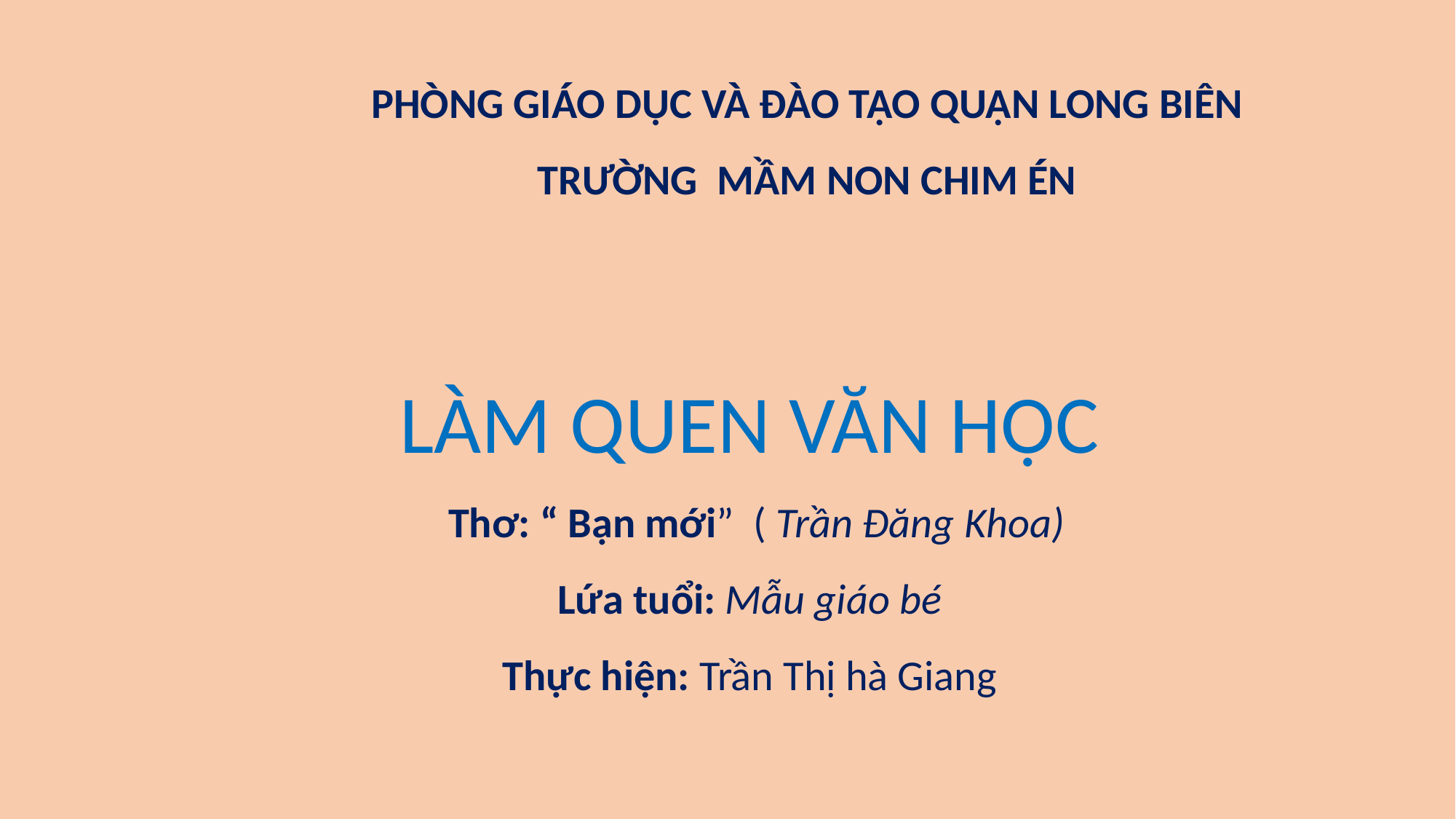

PHÒNG GIÁO DỤC VÀ ĐÀO TẠO QUẬN LONG BIÊN
TRƯỜNG  MẦM NON CHIM ÉN
LÀM QUEN VĂN HỌC
  Thơ: “ Bạn mới”  ( Trần Đăng Khoa)
Lứa tuổi: Mẫu giáo bé
Thực hiện: Trần Thị hà Giang